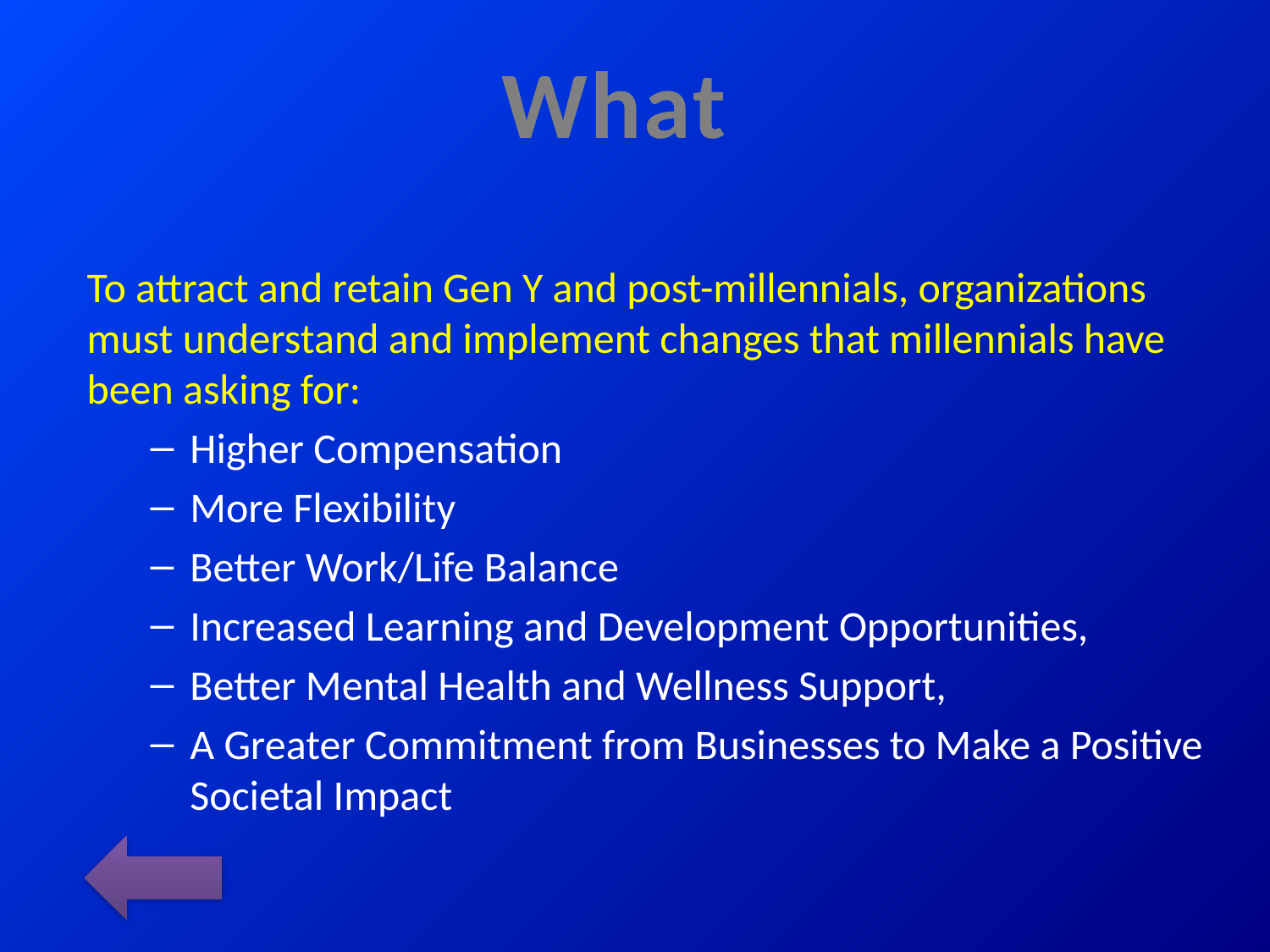

# What
To attract and retain Gen Y and post-millennials, organizations must understand and implement changes that millennials have been asking for:
Higher Compensation
More Flexibility
Better Work/Life Balance
Increased Learning and Development Opportunities,
Better Mental Health and Wellness Support,
A Greater Commitment from Businesses to Make a Positive Societal Impact